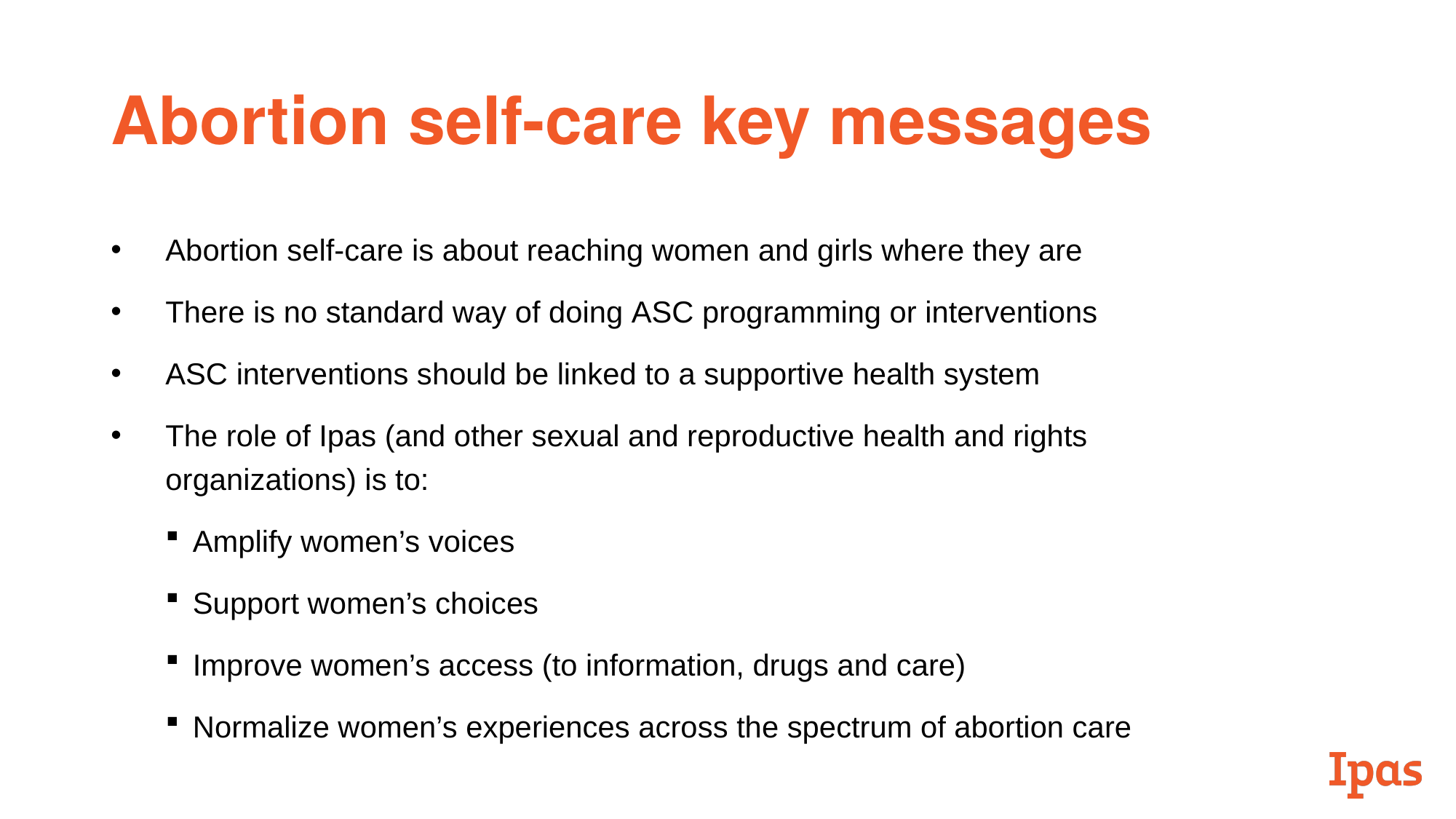

# Abortion self-care key messages
Abortion self-care is about reaching women and girls where they are
There is no standard way of doing ASC programming or interventions
ASC interventions should be linked to a supportive health system
The role of Ipas (and other sexual and reproductive health and rights organizations) is to:
Amplify women’s voices
Support women’s choices
Improve women’s access (to information, drugs and care)
Normalize women’s experiences across the spectrum of abortion care